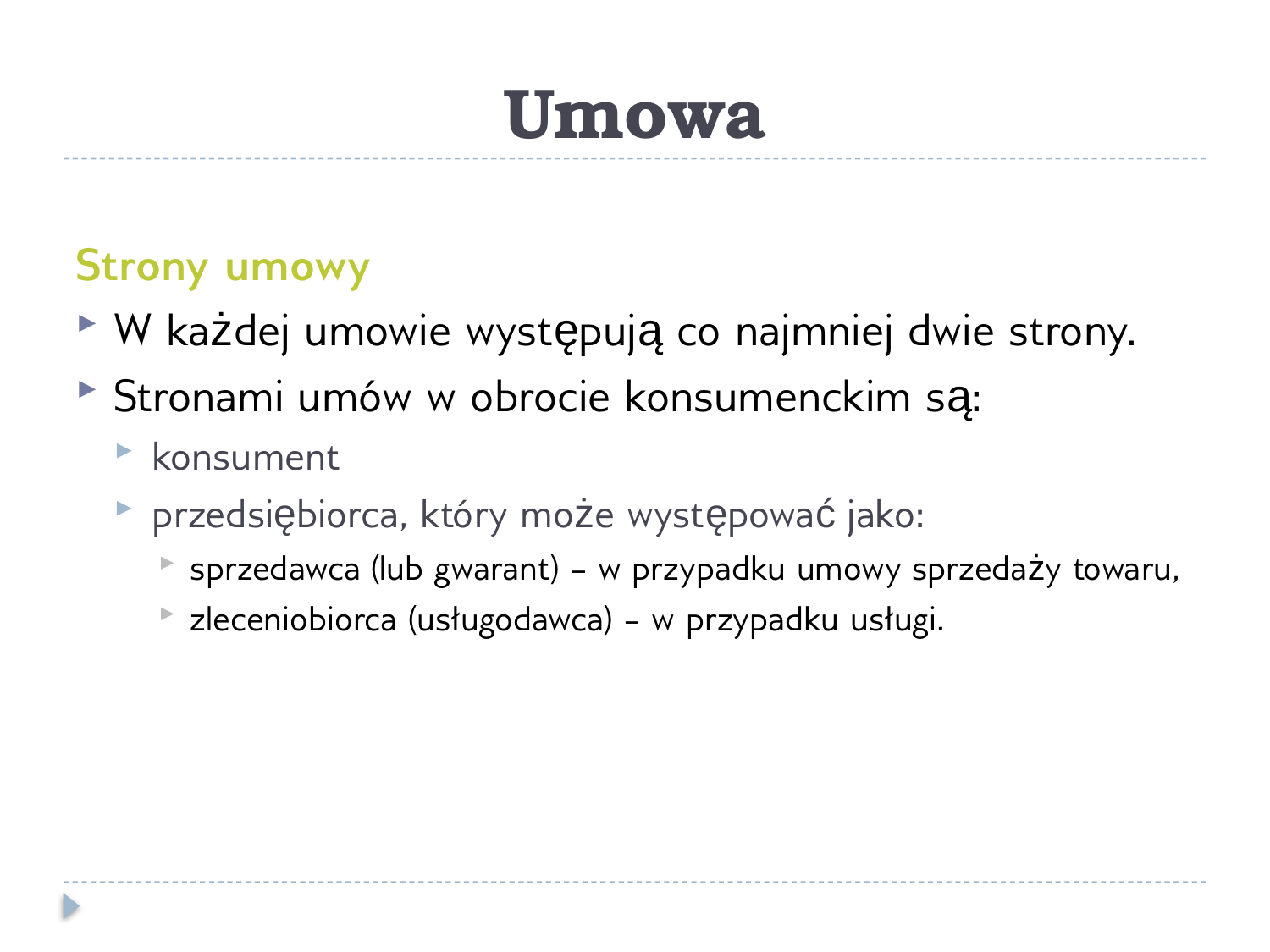

# Umowa
Strony umowy
W każdej umowie występują co najmniej dwie strony.
Stronami umów w obrocie konsumenckim są:
konsument
przedsiębiorca, który może występować jako:
sprzedawca (lub gwarant) – w przypadku umowy sprzedaży towaru,
zleceniobiorca (usługodawca) – w przypadku usługi.